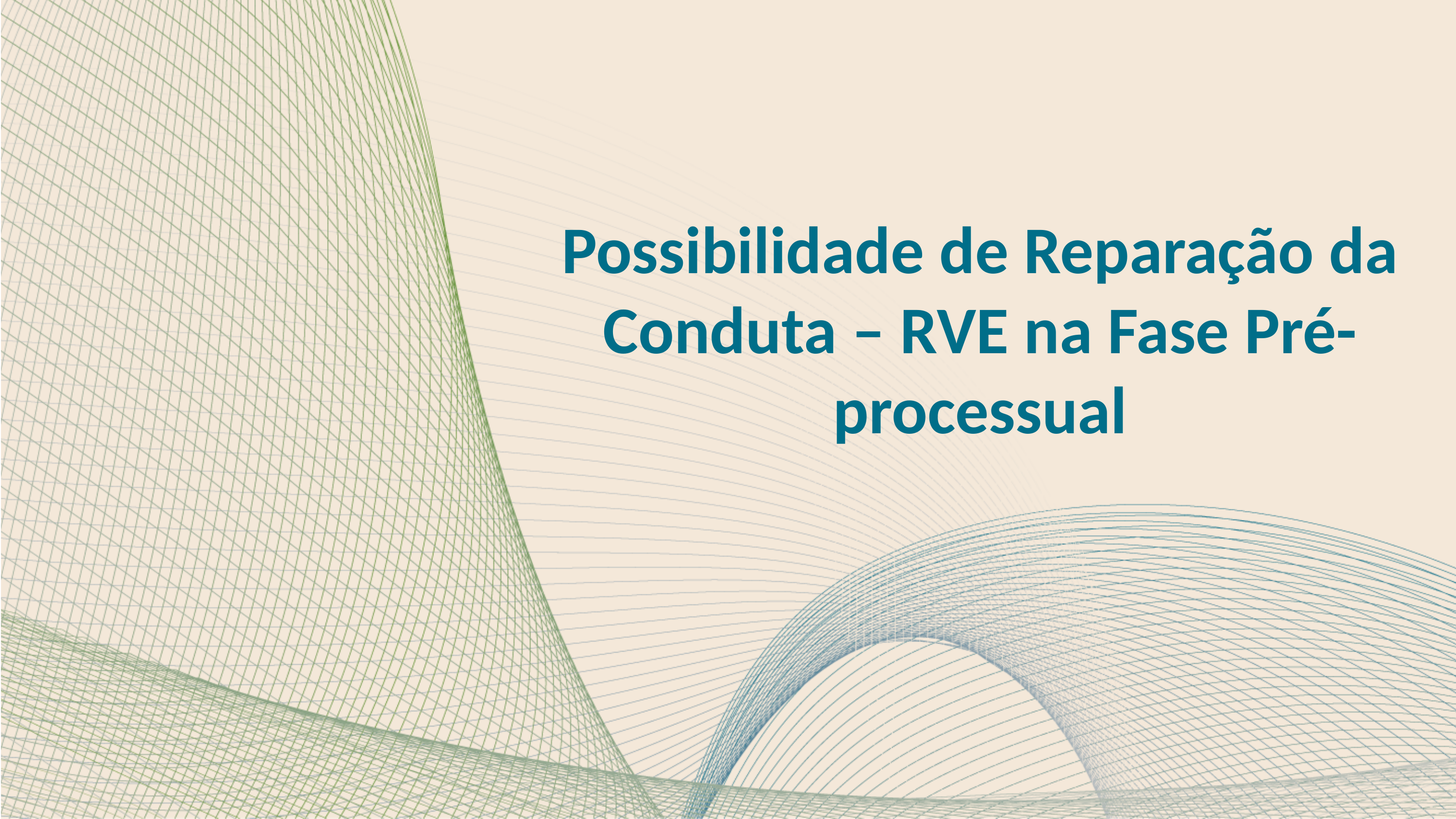

Possibilidade de Reparação da Conduta – RVE na Fase Pré-processual